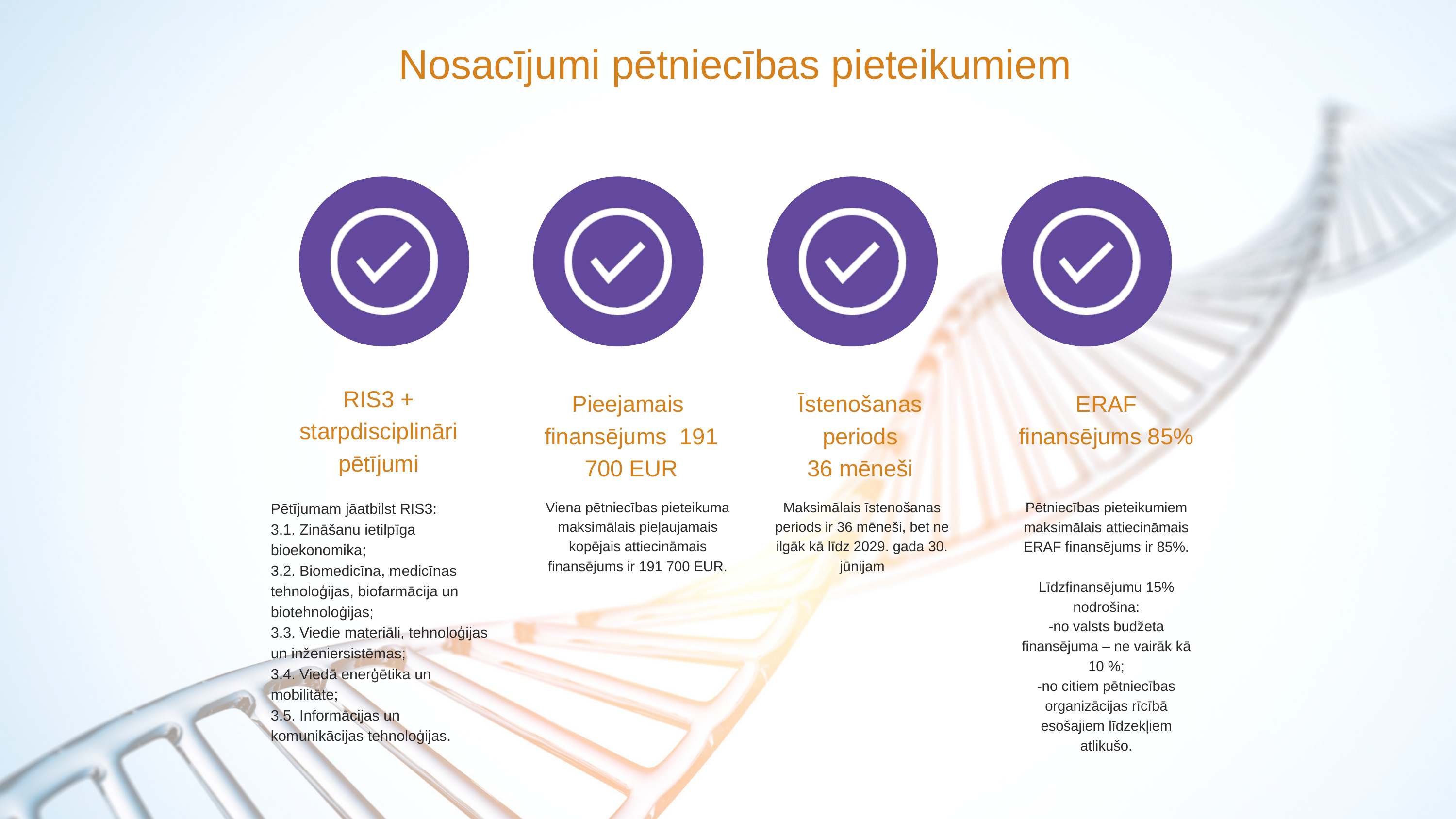

Nosacījumi pētniecības pieteikumiem

RIS3 +
starpdisciplināri pētījumi
Pieejamais  finansējums  191 700 EUR
Īstenošanas periods
36 mēneši
ERAF finansējums 85%
Pētniecības pieteikumiem maksimālais attiecināmais ERAF finansējums ir 85%.

Līdzfinansējumu 15% nodrošina:
-no valsts budžeta finansējuma – ne vairāk kā 10 %;
-no citiem pētniecības organizācijas rīcībā esošajiem līdzekļiem atlikušo.

Viena pētniecības pieteikuma maksimālais pieļaujamais kopējais attiecināmais finansējums ir 191 700 EUR.

Maksimālais īstenošanas periods ir 36 mēneši, bet ne ilgāk kā līdz 2029. gada 30. jūnijam
Pētījumam jāatbilst RIS3:
3.1. Zināšanu ietilpīga bioekonomika;
3.2. Biomedicīna, medicīnas tehnoloģijas, biofarmācija un biotehnoloģijas;
3.3. Viedie materiāli, tehnoloģijas un inženiersistēmas;
3.4. Viedā enerģētika un mobilitāte;
3.5. Informācijas un komunikācijas tehnoloģijas.